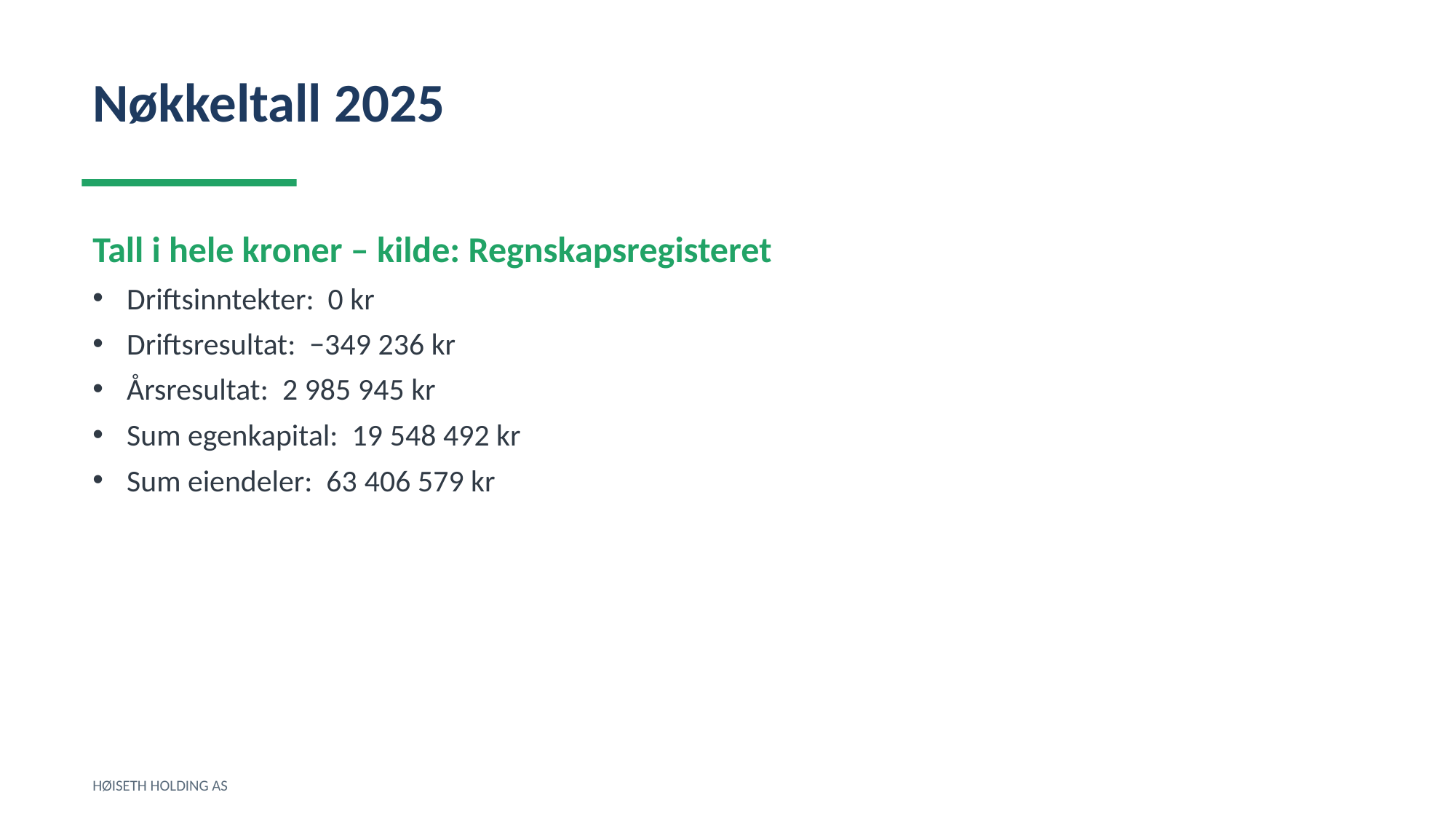

Nøkkeltall 2025

Tall i hele kroner – kilde: Regnskapsregisteret
Driftsinntekter:  0 kr
Driftsresultat:  −349 236 kr
Årsresultat:  2 985 945 kr
Sum egenkapital:  19 548 492 kr
Sum eiendeler:  63 406 579 kr
HØISETH HOLDING AS